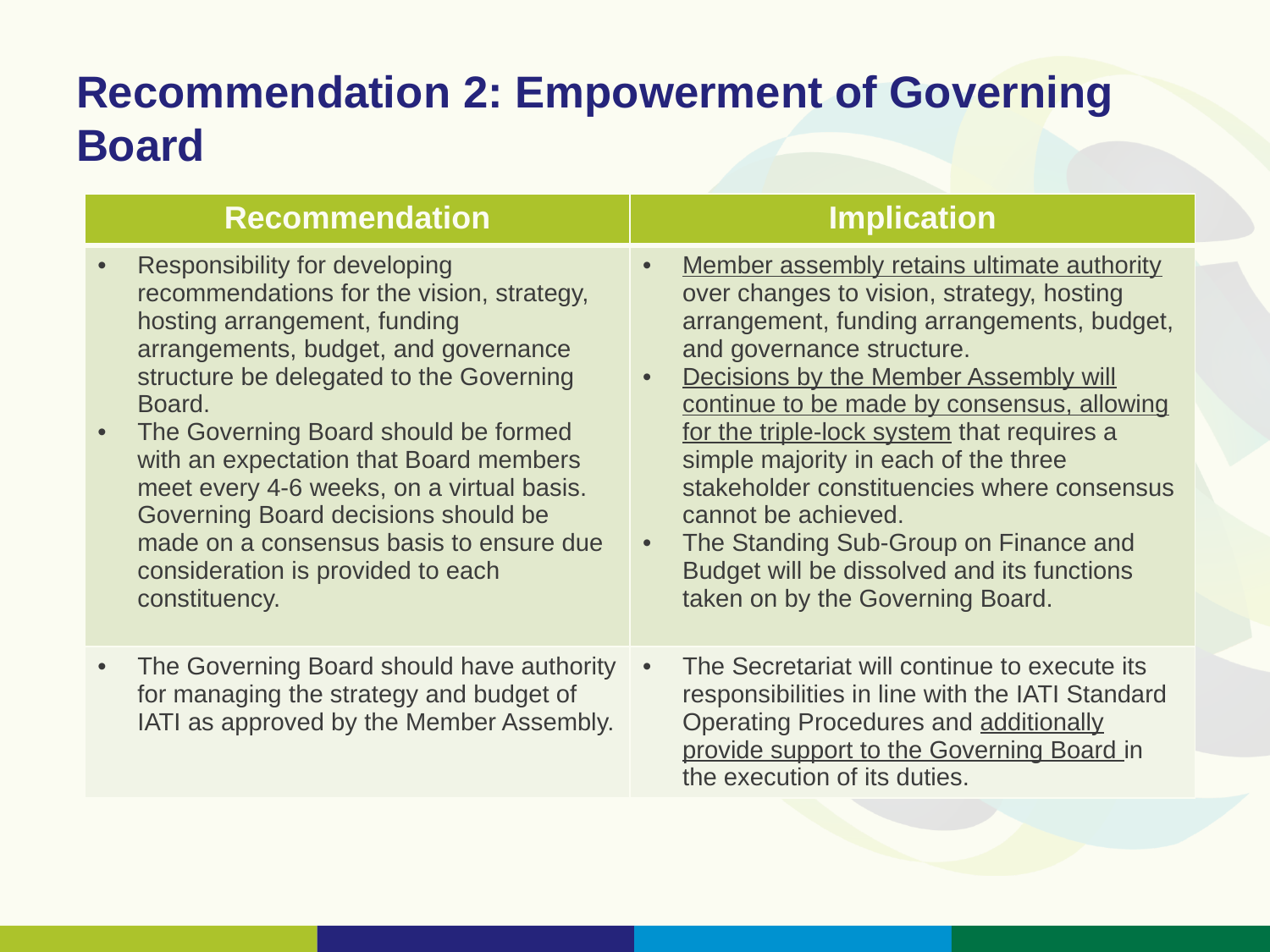

# Recommendation 2: Empowerment of Governing Board

| Recommendation | Implication |
| --- | --- |
| Responsibility for developing recommendations for the vision, strategy, hosting arrangement, funding arrangements, budget, and governance structure be delegated to the Governing Board. The Governing Board should be formed with an expectation that Board members meet every 4-6 weeks, on a virtual basis. Governing Board decisions should be made on a consensus basis to ensure due consideration is provided to each constituency. | Member assembly retains ultimate authority over changes to vision, strategy, hosting arrangement, funding arrangements, budget, and governance structure. Decisions by the Member Assembly will continue to be made by consensus, allowing for the triple-lock system that requires a simple majority in each of the three stakeholder constituencies where consensus cannot be achieved. The Standing Sub-Group on Finance and Budget will be dissolved and its functions taken on by the Governing Board. |
| The Governing Board should have authority for managing the strategy and budget of IATI as approved by the Member Assembly. | The Secretariat will continue to execute its responsibilities in line with the IATI Standard Operating Procedures and additionally provide support to the Governing Board in the execution of its duties. |